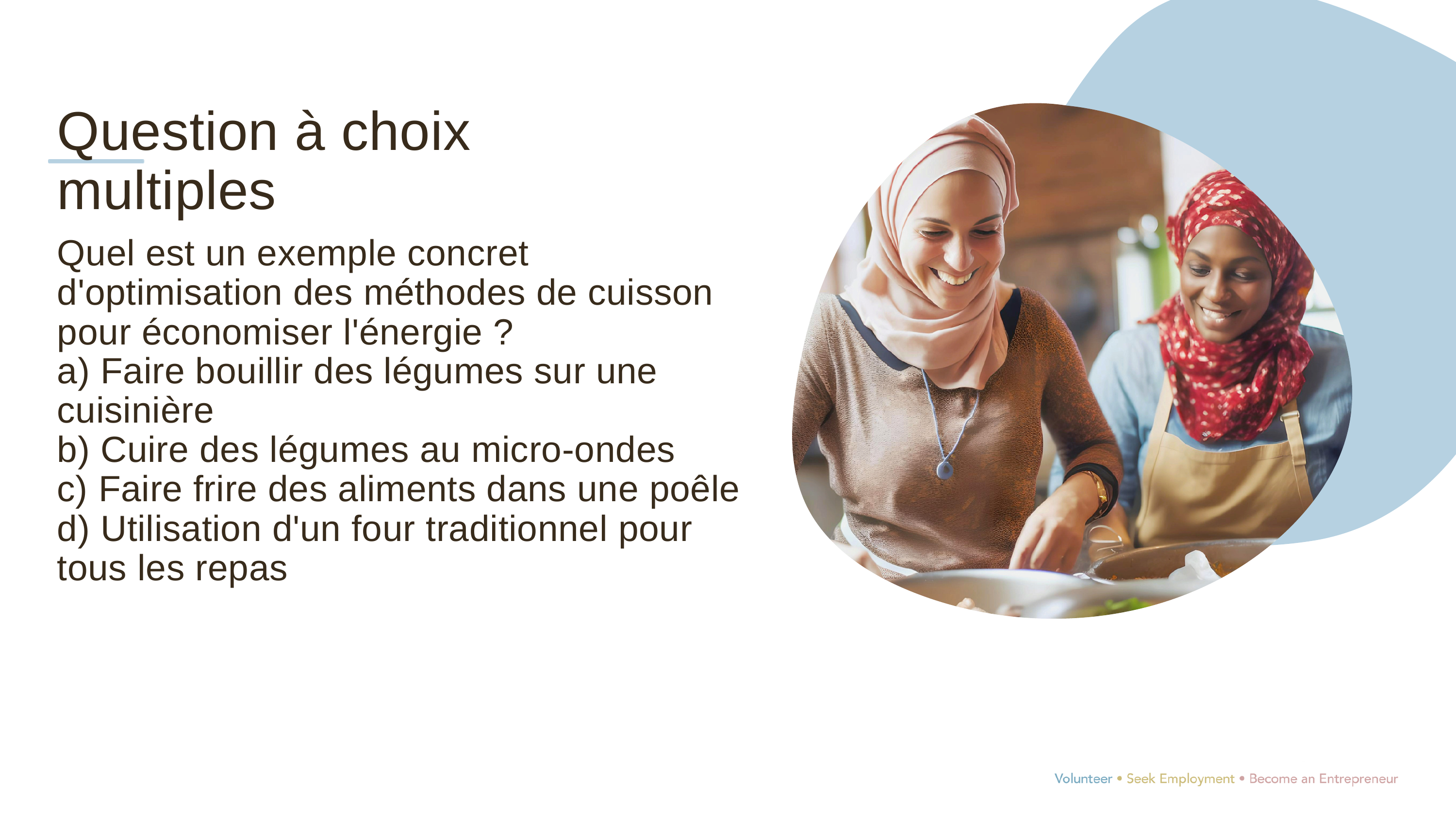

Question à choix multiples

Quel est un exemple concret d'optimisation des méthodes de cuisson pour économiser l'énergie ?
a) Faire bouillir des légumes sur une cuisinière
b) Cuire des légumes au micro-ondes
c) Faire frire des aliments dans une poêle
d) Utilisation d'un four traditionnel pour tous les repas